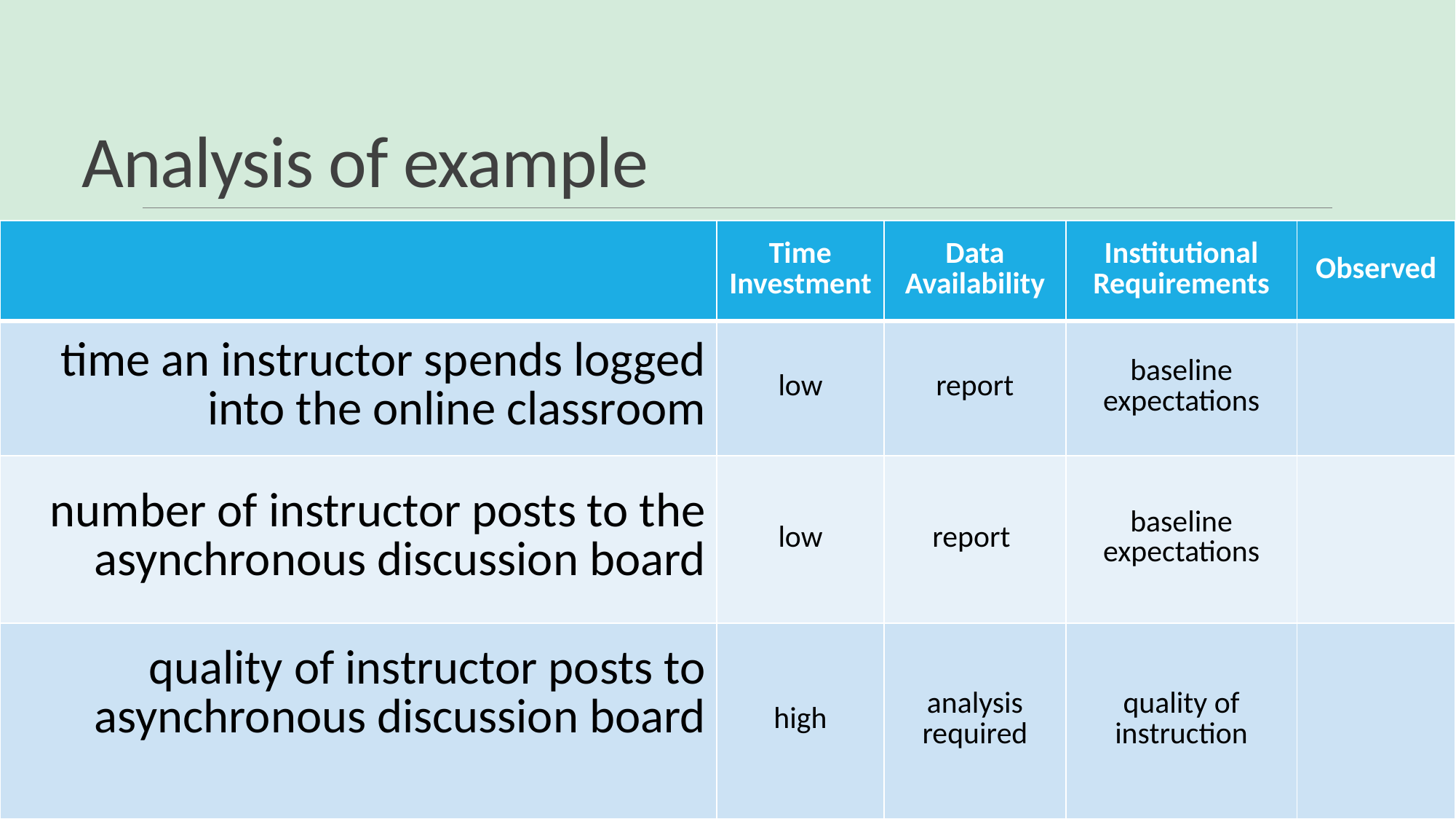

# Analysis of example
|  | Time Investment | Data Availability | Institutional Requirements | Observed |
| --- | --- | --- | --- | --- |
| time an instructor spends logged into the online classroom | low | report | baseline expectations |  |
| number of instructor posts to the asynchronous discussion board | low | report | baseline expectations |  |
| quality of instructor posts to asynchronous discussion board | high | analysis required | quality of instruction |  |